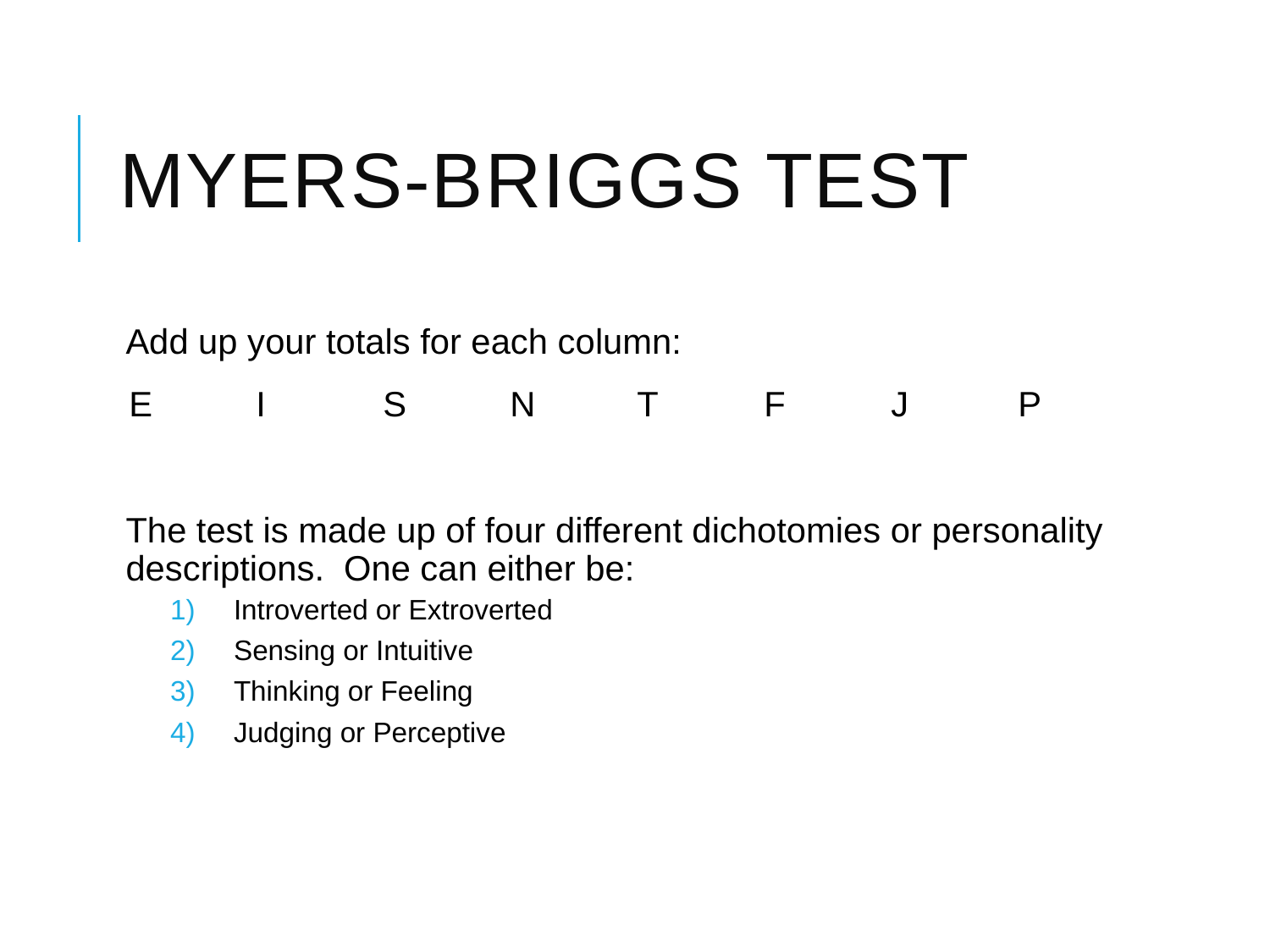

# MYERS-BRIGGS TEST
Add up your totals for each column:
E	I	S	N	T	F	J	P

The test is made up of four different dichotomies or personality descriptions.  One can either be:
Introverted or Extroverted
Sensing or Intuitive
Thinking or Feeling
Judging or Perceptive